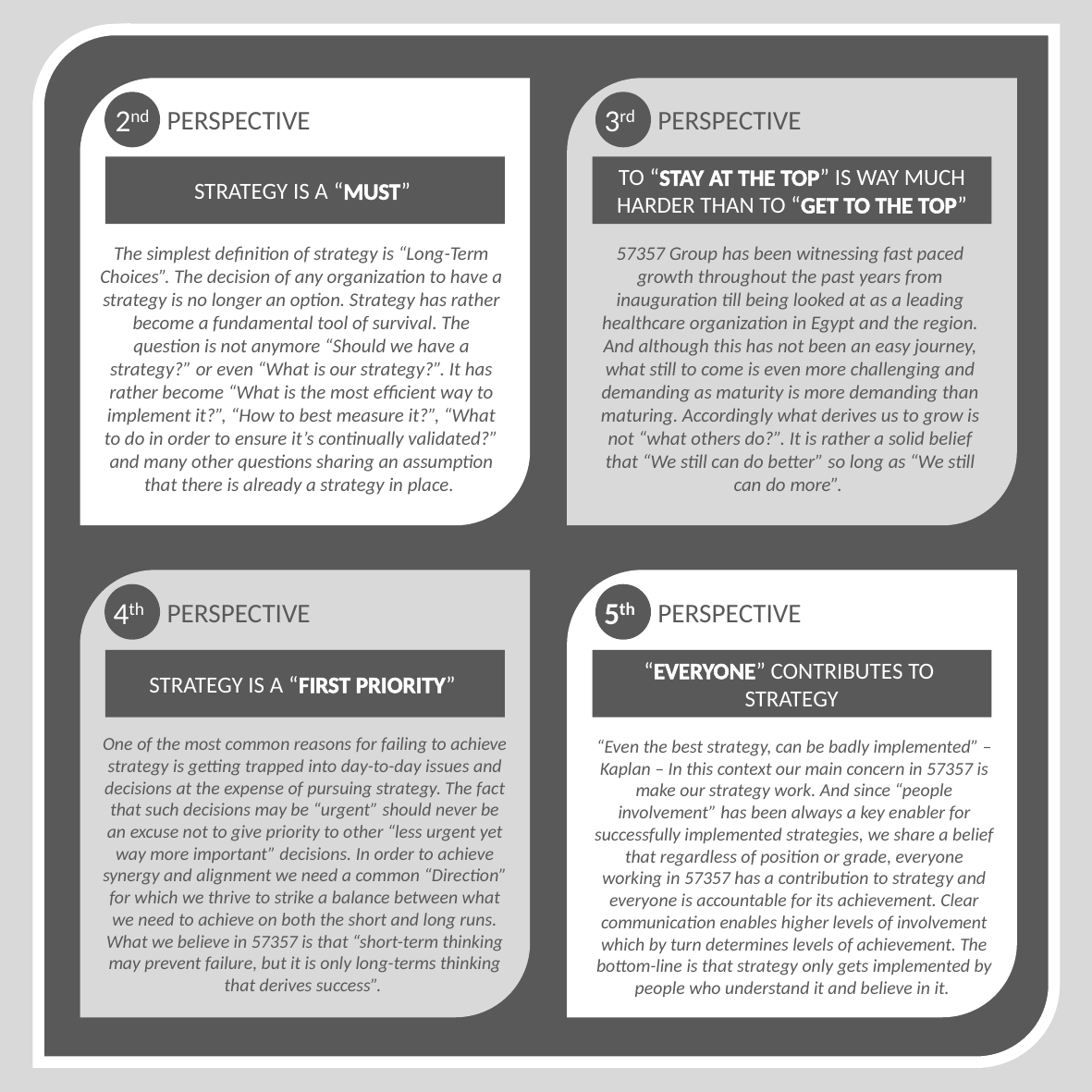

2nd
3rd
PERSPECTIVE
PERSPECTIVE
STRATEGY IS A “MUST”
TO “STAY AT THE TOP” IS WAY MUCH HARDER THAN TO “GET TO THE TOP”
The simplest definition of strategy is “Long-Term Choices”. The decision of any organization to have a strategy is no longer an option. Strategy has rather become a fundamental tool of survival. The question is not anymore “Should we have a strategy?” or even “What is our strategy?”. It has rather become “What is the most efficient way to implement it?”, “How to best measure it?”, “What to do in order to ensure it’s continually validated?” and many other questions sharing an assumption that there is already a strategy in place.
57357 Group has been witnessing fast paced growth throughout the past years from inauguration till being looked at as a leading healthcare organization in Egypt and the region. And although this has not been an easy journey, what still to come is even more challenging and demanding as maturity is more demanding than maturing. Accordingly what derives us to grow is not “what others do?”. It is rather a solid belief that “We still can do better” so long as “We still can do more”.

4th
5th
1ST PERSPECTIVE
PERSPECTIVE
PERSPECTIVE
STRATEGY IS A “FIRST PRIORITY”
“EVERYONE” CONTRIBUTES TO
STRATEGY
One of the most common reasons for failing to achieve strategy is getting trapped into day-to-day issues and decisions at the expense of pursuing strategy. The fact that such decisions may be “urgent” should never be an excuse not to give priority to other “less urgent yet way more important” decisions. In order to achieve synergy and alignment we need a common “Direction” for which we thrive to strike a balance between what we need to achieve on both the short and long runs. What we believe in 57357 is that “short-term thinking may prevent failure, but it is only long-terms thinking that derives success”.
“Even the best strategy, can be badly implemented” – Kaplan – In this context our main concern in 57357 is make our strategy work. And since “people involvement” has been always a key enabler for successfully implemented strategies, we share a belief that regardless of position or grade, everyone working in 57357 has a contribution to strategy and everyone is accountable for its achievement. Clear communication enables higher levels of involvement which by turn determines levels of achievement. The bottom-line is that strategy only gets implemented by people who understand it and believe in it.